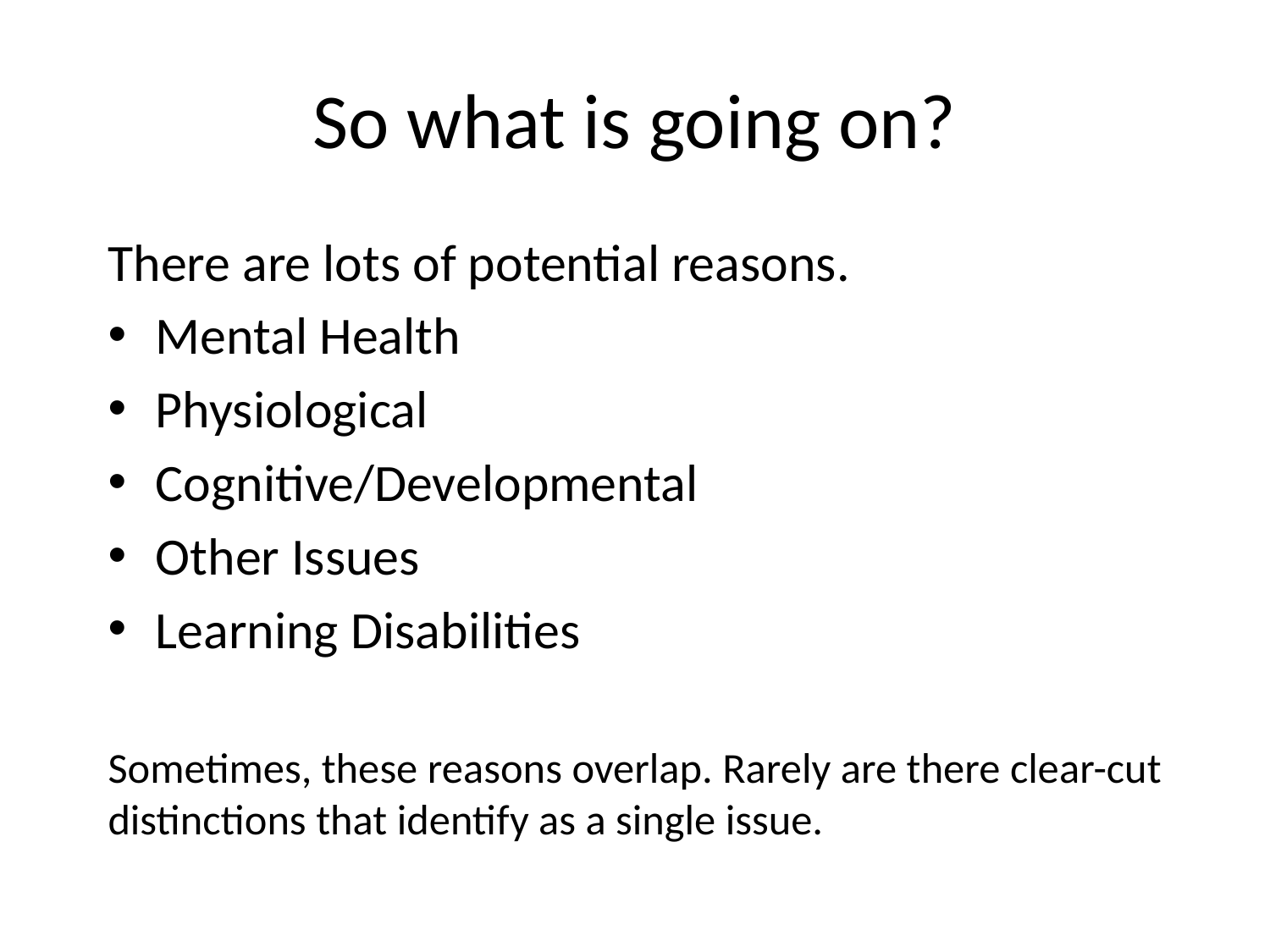

# So what is going on?
There are lots of potential reasons.
Mental Health
Physiological
Cognitive/Developmental
Other Issues
Learning Disabilities

Sometimes, these reasons overlap. Rarely are there clear-cut distinctions that identify as a single issue.